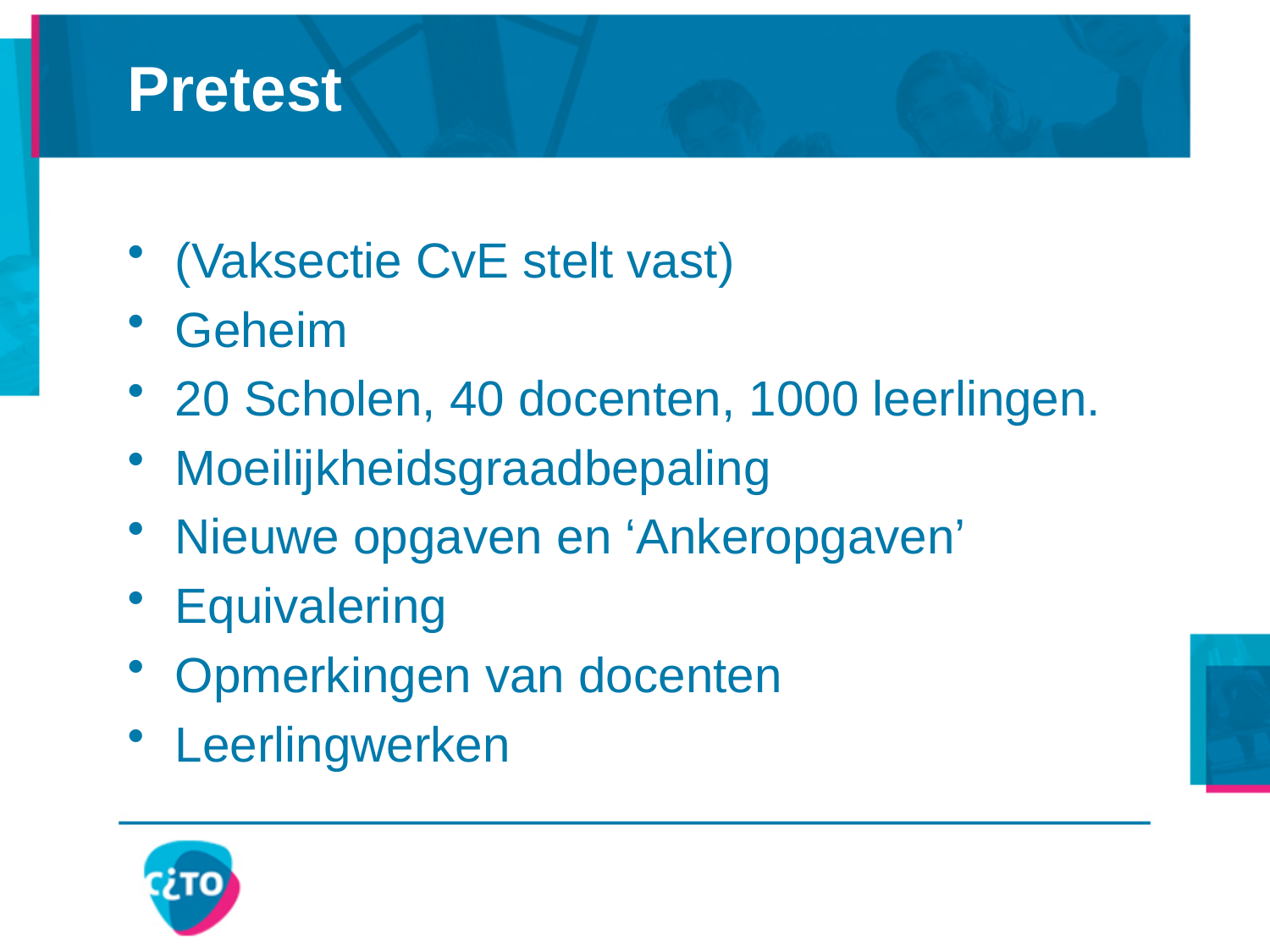

# Pretest
(Vaksectie CvE stelt vast)
Geheim
20 Scholen, 40 docenten, 1000 leerlingen.
Moeilijkheidsgraadbepaling
Nieuwe opgaven en ‘Ankeropgaven’
Equivalering
Opmerkingen van docenten
Leerlingwerken